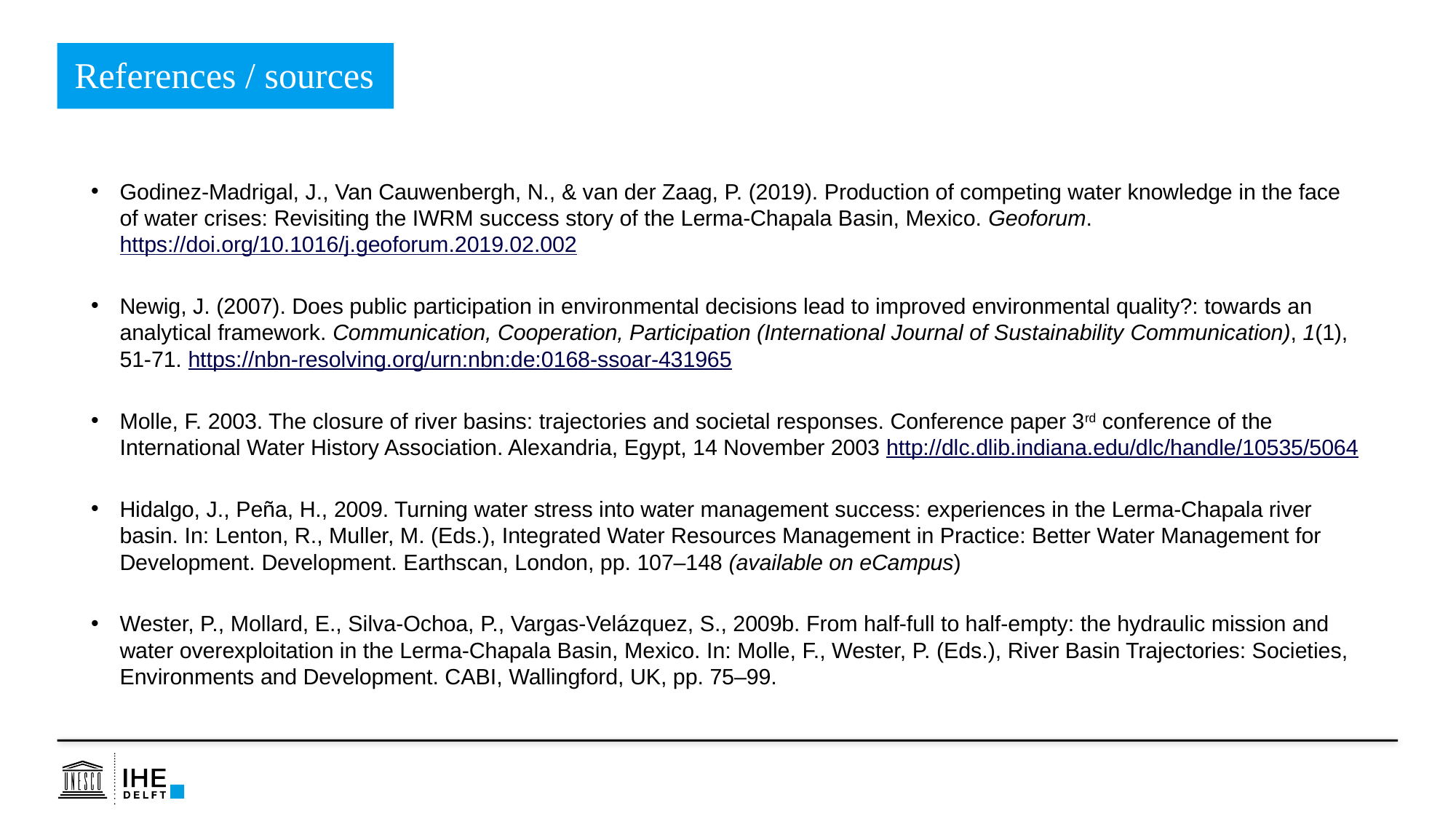

References / sources
Godinez-Madrigal, J., Van Cauwenbergh, N., & van der Zaag, P. (2019). Production of competing water knowledge in the face of water crises: Revisiting the IWRM success story of the Lerma-Chapala Basin, Mexico. Geoforum. https://doi.org/10.1016/j.geoforum.2019.02.002

Newig, J. (2007). Does public participation in environmental decisions lead to improved environmental quality?: towards an analytical framework. Communication, Cooperation, Participation (International Journal of Sustainability Communication), 1(1), 51-71. https://nbn-resolving.org/urn:nbn:de:0168-ssoar-431965

Molle, F. 2003. The closure of river basins: trajectories and societal responses. Conference paper 3rd conference of the International Water History Association. Alexandria, Egypt, 14 November 2003 http://dlc.dlib.indiana.edu/dlc/handle/10535/5064

﻿Hidalgo, J., Peña, H., 2009. Turning water stress into water management success: experiences in the Lerma-Chapala river basin. In: Lenton, R., Muller, M. (Eds.), Integrated Water Resources Management in Practice: Better Water Management for Development. ﻿Development. Earthscan, London, pp. 107–148 (available on eCampus)

Wester, P., Mollard, E., Silva-Ochoa, P., Vargas-Velázquez, S., 2009b. From half-full to half-empty: the hydraulic mission and water overexploitation in the Lerma-Chapala Basin, Mexico. In: Molle, F., Wester, P. (Eds.), River Basin Trajectories: Societies, Environments and Development. CABI, Wallingford, UK, pp. 75–99.